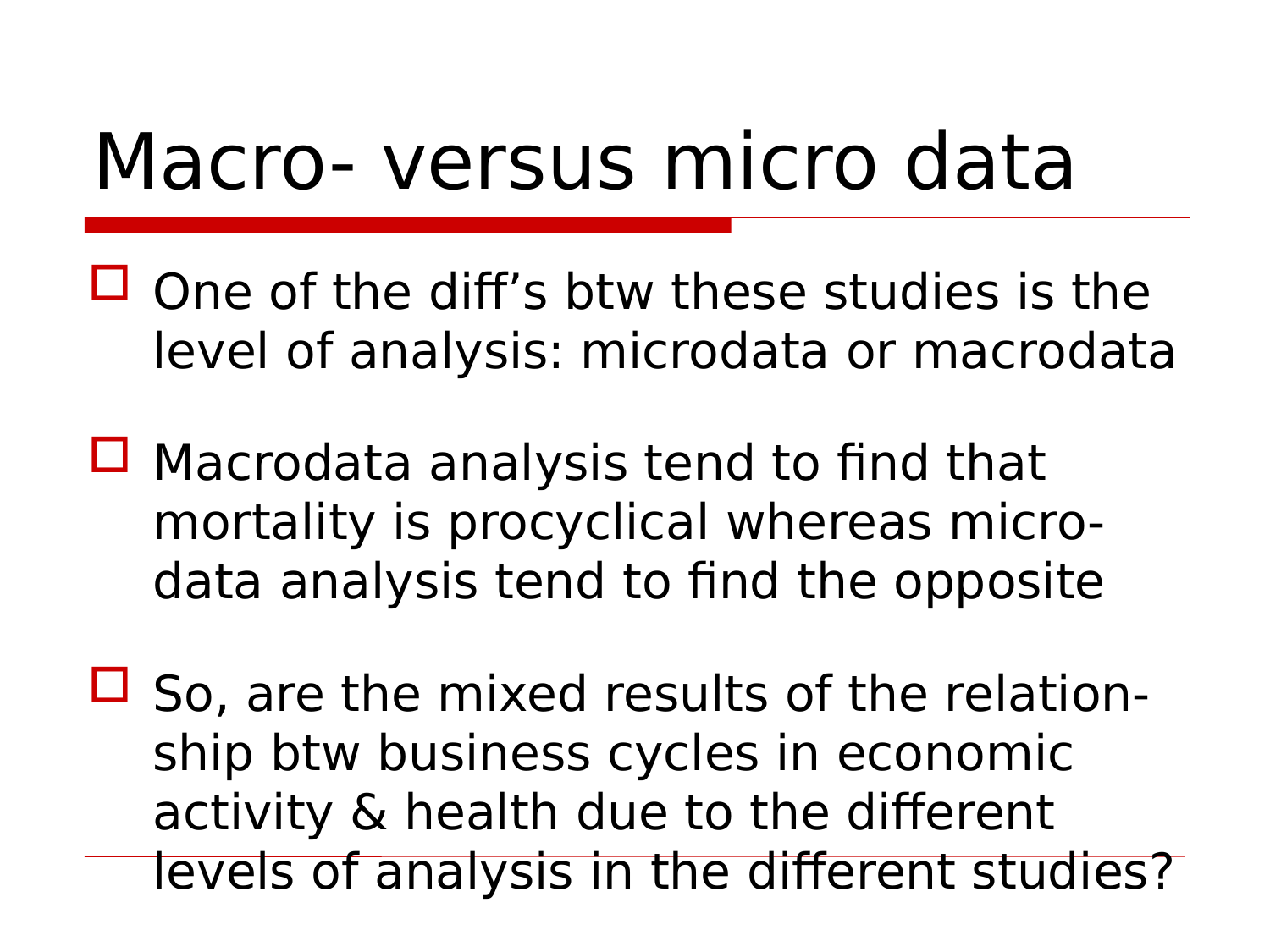

# Macro- versus micro data
One of the diff’s btw these studies is the level of analysis: microdata or macrodata
Macrodata analysis tend to find that mortality is procyclical whereas micro-data analysis tend to find the opposite
So, are the mixed results of the relation-ship btw business cycles in economic activity & health due to the different levels of analysis in the different studies?